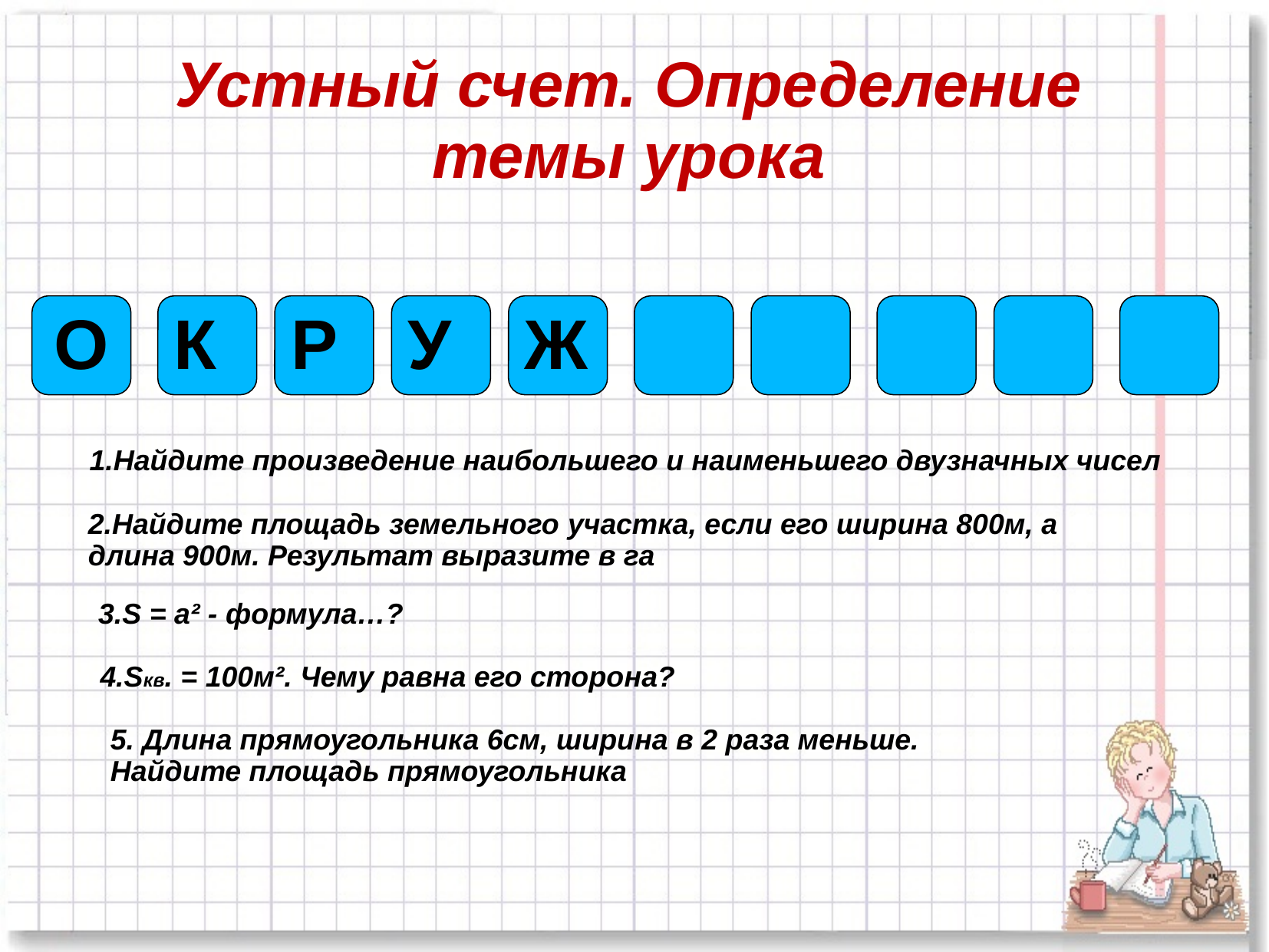

Устный счет. Определение темы урока
О
К
Р
У
Ж

1.Найдите произведение наибольшего и наименьшего двузначных чисел
2.Найдите площадь земельного участка, если его ширина 800м, а
длина 900м. Результат выразите в га
3.S = a² - формула…?
4.Sкв. = 100м². Чему равна его сторона?
5. Длина прямоугольника 6см, ширина в 2 раза меньше.
Найдите площадь прямоугольника